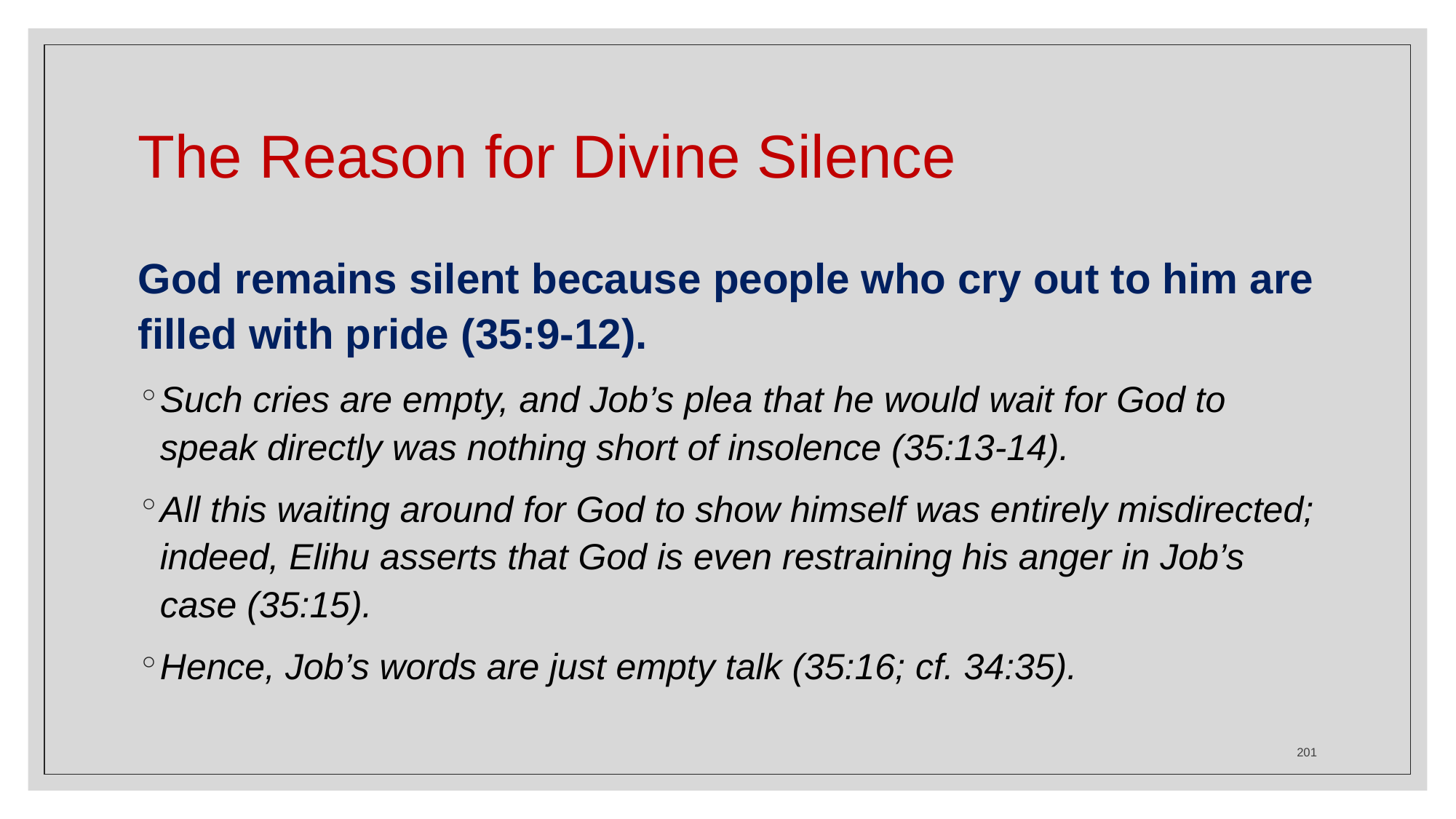

# The Reason for Divine Silence
God remains silent because people who cry out to him are filled with pride (35:9-12).
Such cries are empty, and Job’s plea that he would wait for God to speak directly was nothing short of insolence (35:13-14).
All this waiting around for God to show himself was entirely misdirected; indeed, Elihu asserts that God is even restraining his anger in Job’s case (35:15).
Hence, Job’s words are just empty talk (35:16; cf. 34:35).
201